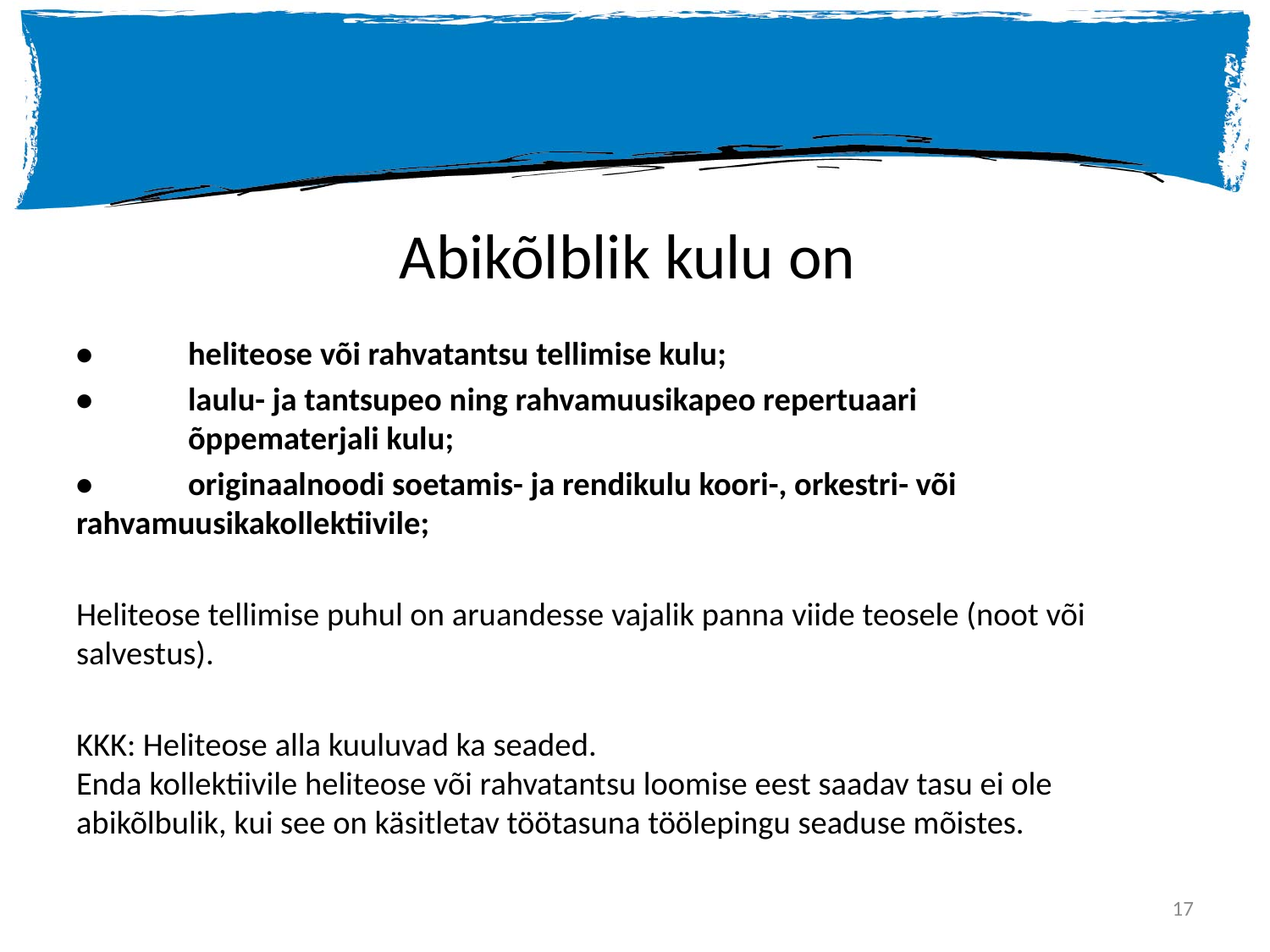

# Abikõlblik kulu on
•	heliteose või rahvatantsu tellimise kulu;
•	laulu- ja tantsupeo ning rahvamuusikapeo repertuaari
	õppematerjali kulu;
•	originaalnoodi soetamis- ja rendikulu koori-, orkestri- või 	rahvamuusikakollektiivile;

Heliteose tellimise puhul on aruandesse vajalik panna viide teosele (noot või salvestus).

KKK: Heliteose alla kuuluvad ka seaded.
Enda kollektiivile heliteose või rahvatantsu loomise eest saadav tasu ei ole abikõlbulik, kui see on käsitletav töötasuna töölepingu seaduse mõistes.

17